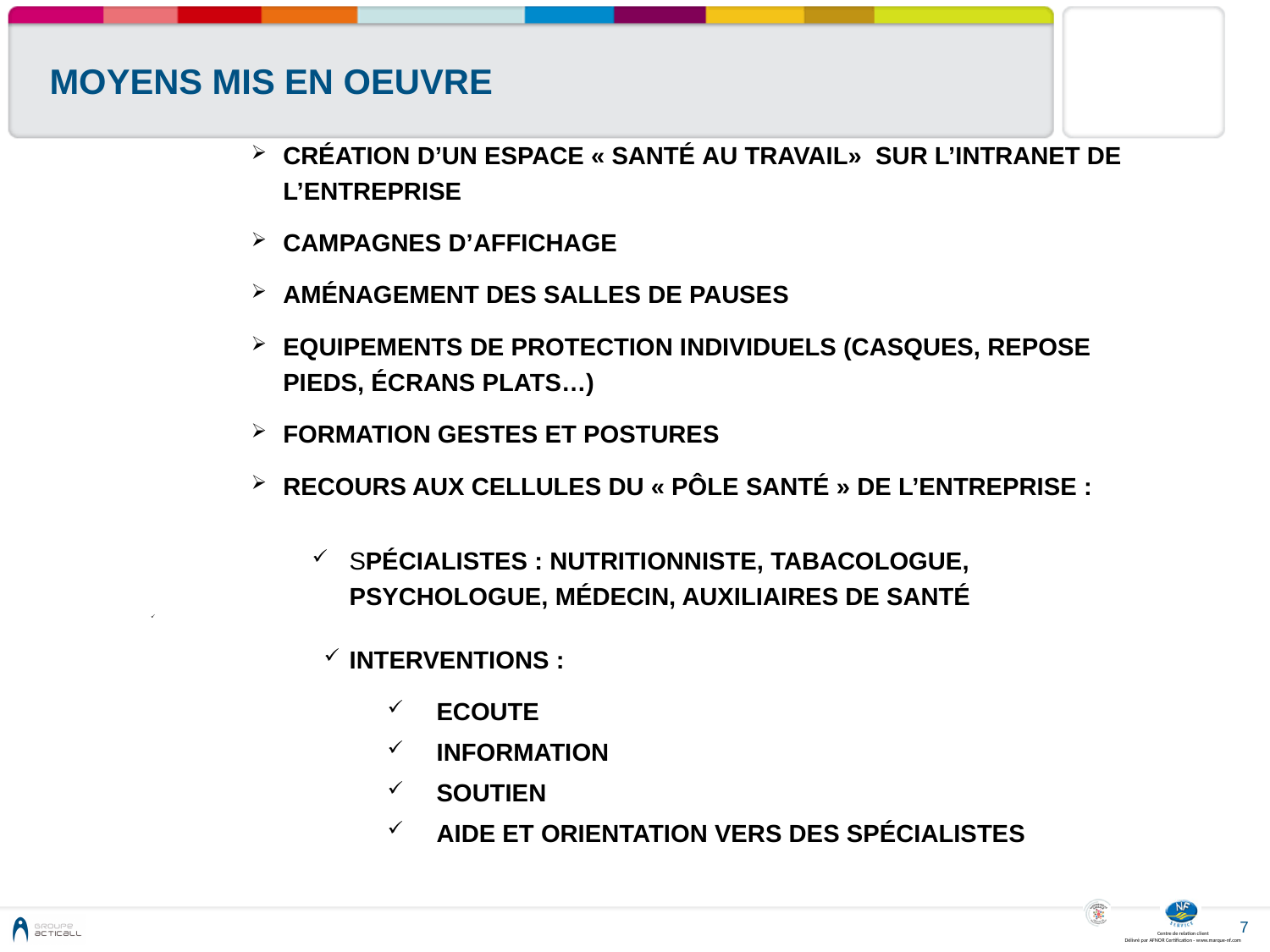

MOYENS MIS EN OEUVRE

Création d’un espace « Santé au travail»  sur l’Intranet de l’entreprise

Campagnes d’affichage

Aménagement des salles de pauses

Equipements de protection individuels (casques, repose pieds, écrans plats…)

Formation gestes et postures

Recours aux cellules du « Pôle Santé » de l’entreprise :

Spécialistes : Nutritionniste, Tabacologue, Psychologue, Médecin, Auxiliaires de santé

Interventions :

Ecoute
Information
Soutien
Aide et orientation vers des spécialistes

 7